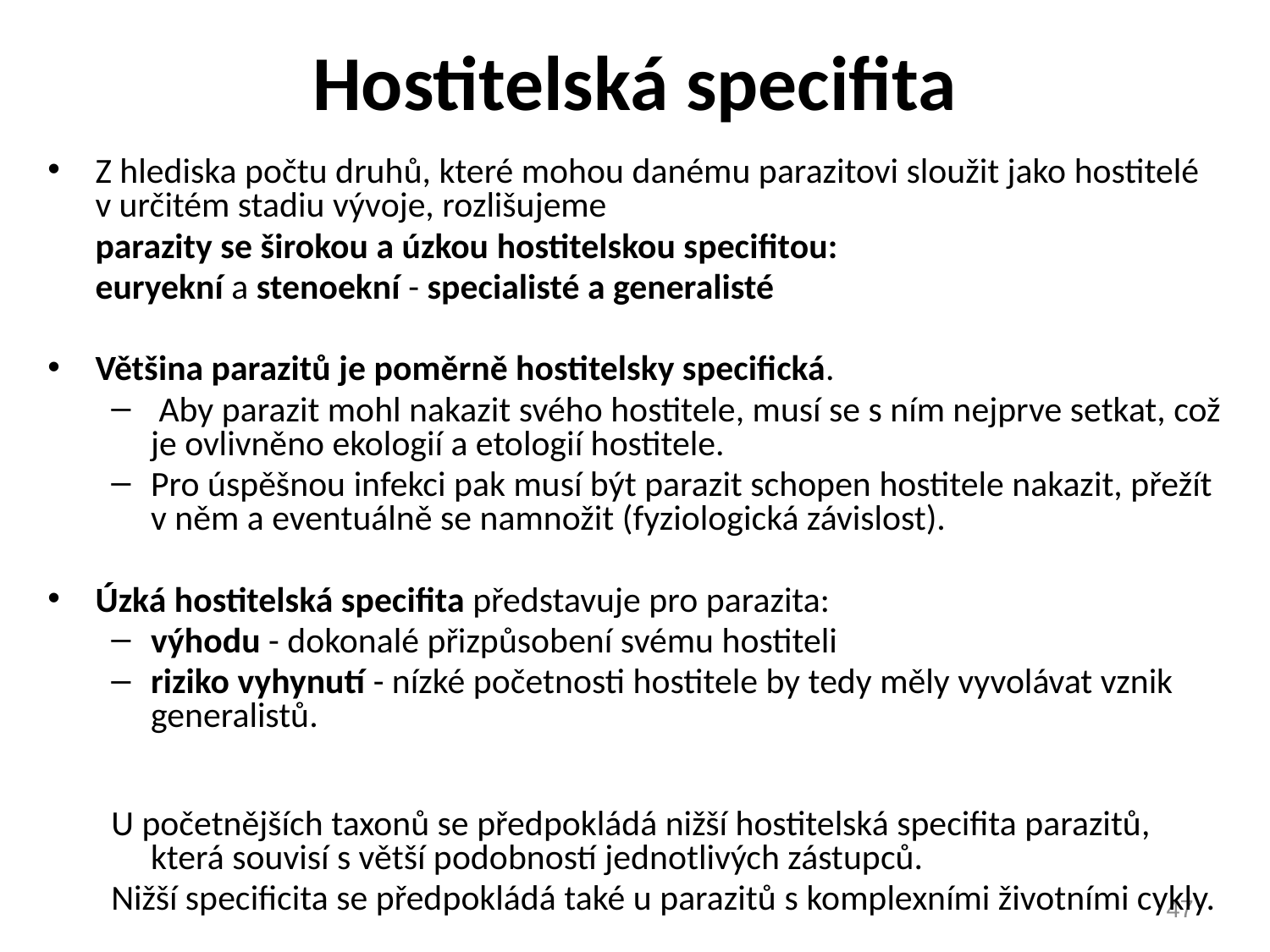

# Hostitelská specifita

Z hlediska počtu druhů, které mohou danému parazitovi sloužit jako hostitelé v určitém stadiu vývoje, rozlišujeme
	parazity se širokou a úzkou hostitelskou specifitou:
	euryekní a stenoekní - specialisté a generalisté

Většina parazitů je poměrně hostitelsky specifická.
 Aby parazit mohl nakazit svého hostitele, musí se s ním nejprve setkat, což je ovlivněno ekologií a etologií hostitele.
Pro úspěšnou infekci pak musí být parazit schopen hostitele nakazit, přežít v něm a eventuálně se namnožit (fyziologická závislost).

Úzká hostitelská specifita představuje pro parazita:
výhodu - dokonalé přizpůsobení svému hostiteli
riziko vyhynutí - nízké početnosti hostitele by tedy měly vyvolávat vznik generalistů.

U početnějších taxonů se předpokládá nižší hostitelská specifita parazitů, která souvisí s větší podobností jednotlivých zástupců.
Nižší specificita se předpokládá také u parazitů s komplexními životními cykly.
47